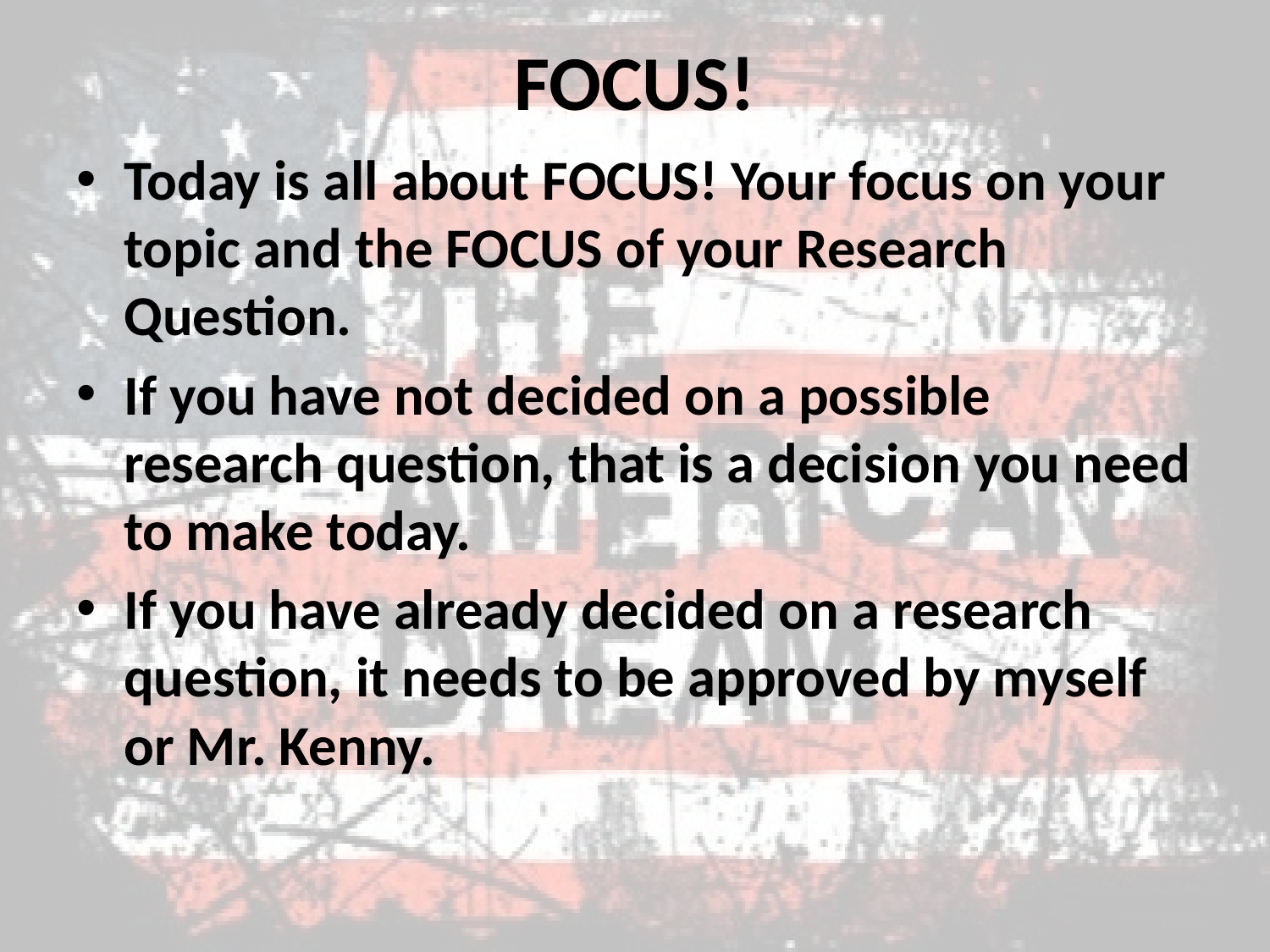

# FOCUS!
Today is all about FOCUS! Your focus on your topic and the FOCUS of your Research Question.
If you have not decided on a possible research question, that is a decision you need to make today.
If you have already decided on a research question, it needs to be approved by myself or Mr. Kenny.